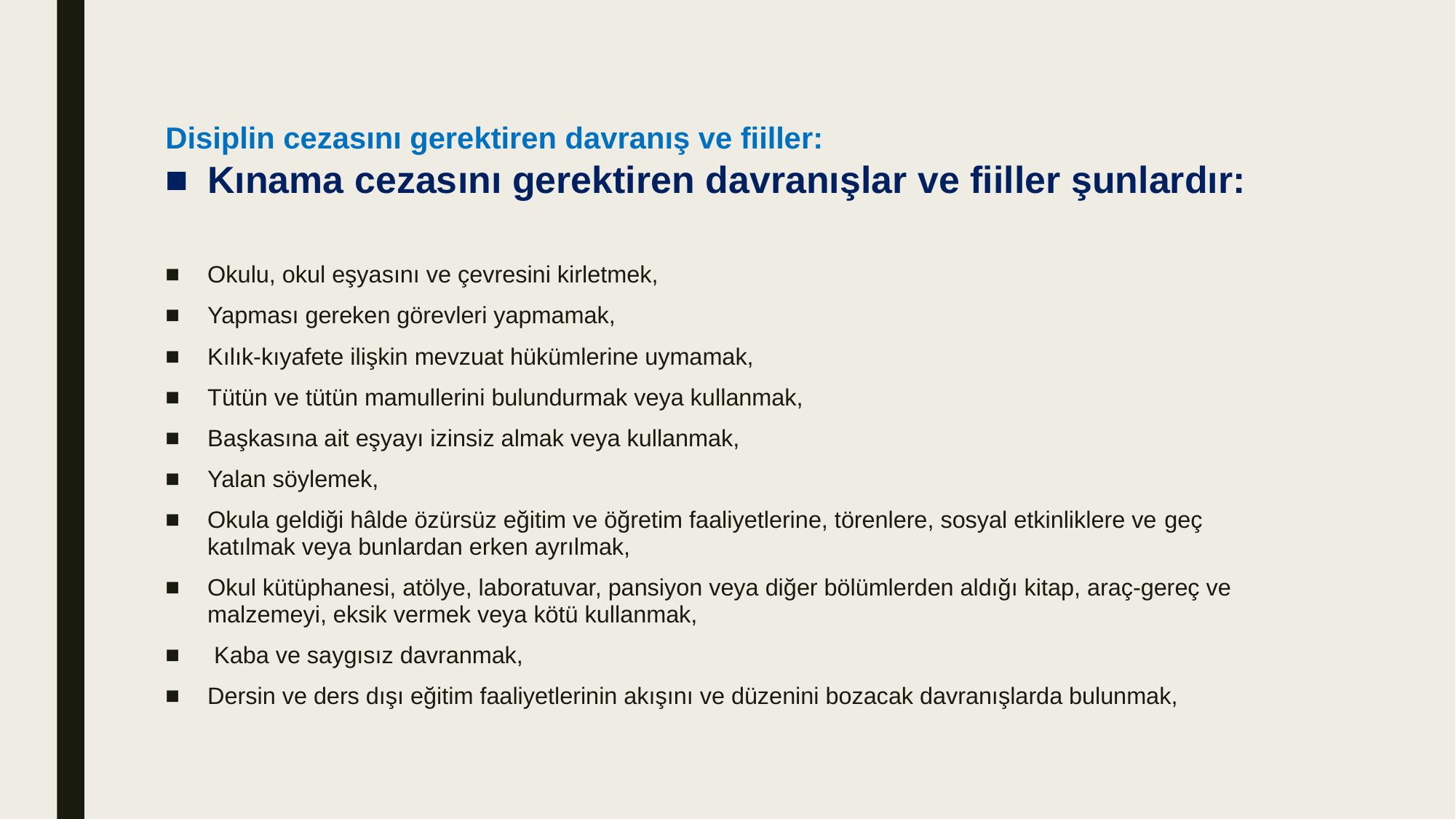

# Disiplin cezasını gerektiren davranış ve fiiller:
Kınama cezasını gerektiren davranışlar ve fiiller şunlardır:
Okulu, okul eşyasını ve çevresini kirletmek,
Yapması gereken görevleri yapmamak,
Kılık-kıyafete ilişkin mevzuat hükümlerine uymamak,
Tütün ve tütün mamullerini bulundurmak veya kullanmak,
Başkasına ait eşyayı izinsiz almak veya kullanmak,
Yalan söylemek,
Okula geldiği hâlde özürsüz eğitim ve öğretim faaliyetlerine, törenlere, sosyal etkinliklere ve geç katılmak veya bunlardan erken ayrılmak,
Okul kütüphanesi, atölye, laboratuvar, pansiyon veya diğer bölümlerden aldığı kitap, araç-gereç ve malzemeyi, eksik vermek veya kötü kullanmak,
 Kaba ve saygısız davranmak,
Dersin ve ders dışı eğitim faaliyetlerinin akışını ve düzenini bozacak davranışlarda bulunmak,